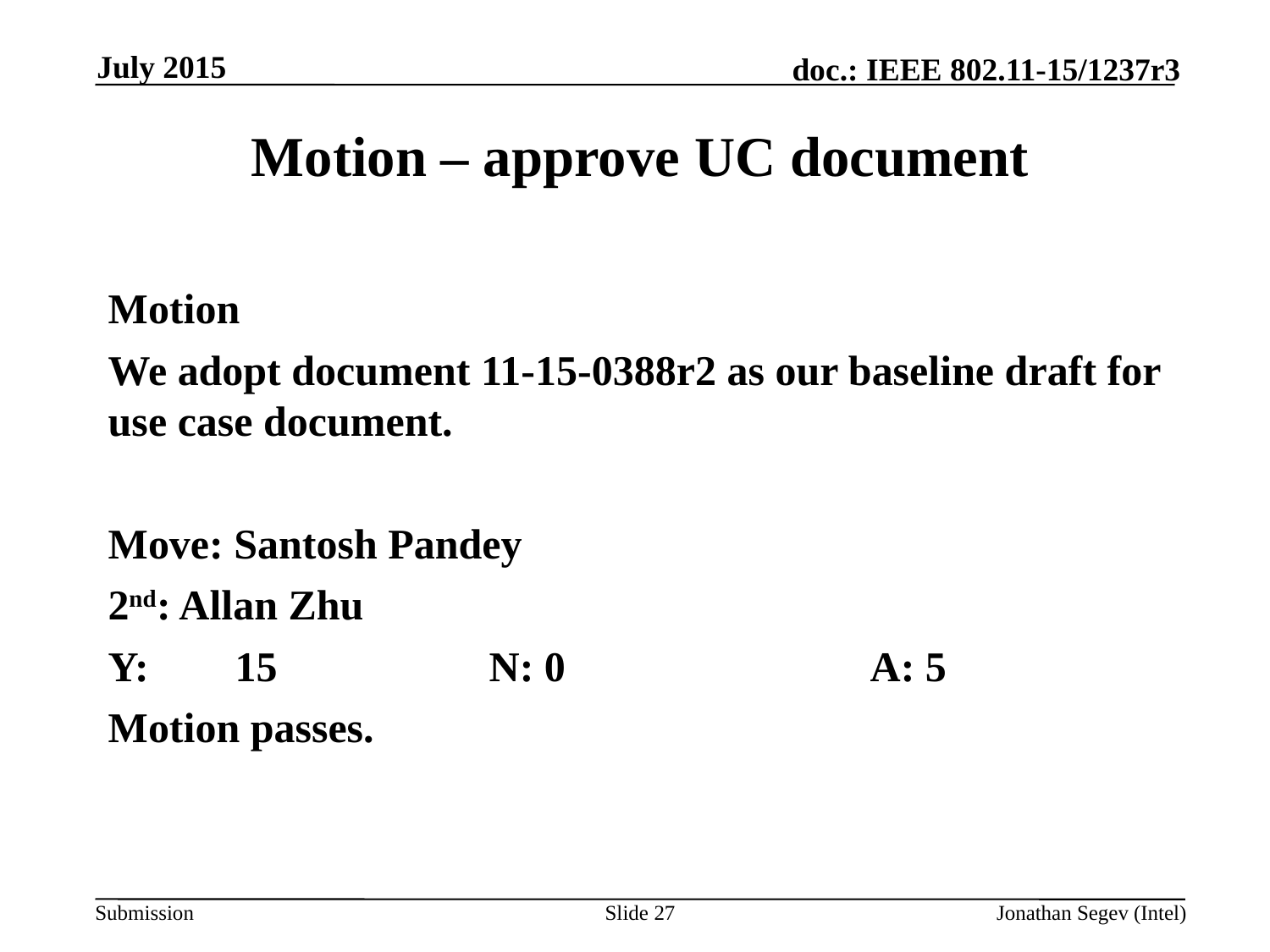

July 2015
# Motion – approve UC document
Motion
We adopt document 11-15-0388r2 as our baseline draft for use case document.

Move: Santosh Pandey
2nd: Allan Zhu
Y: 	15		N: 0 			A: 5
Motion passes.

Slide 27
Jonathan Segev (Intel)